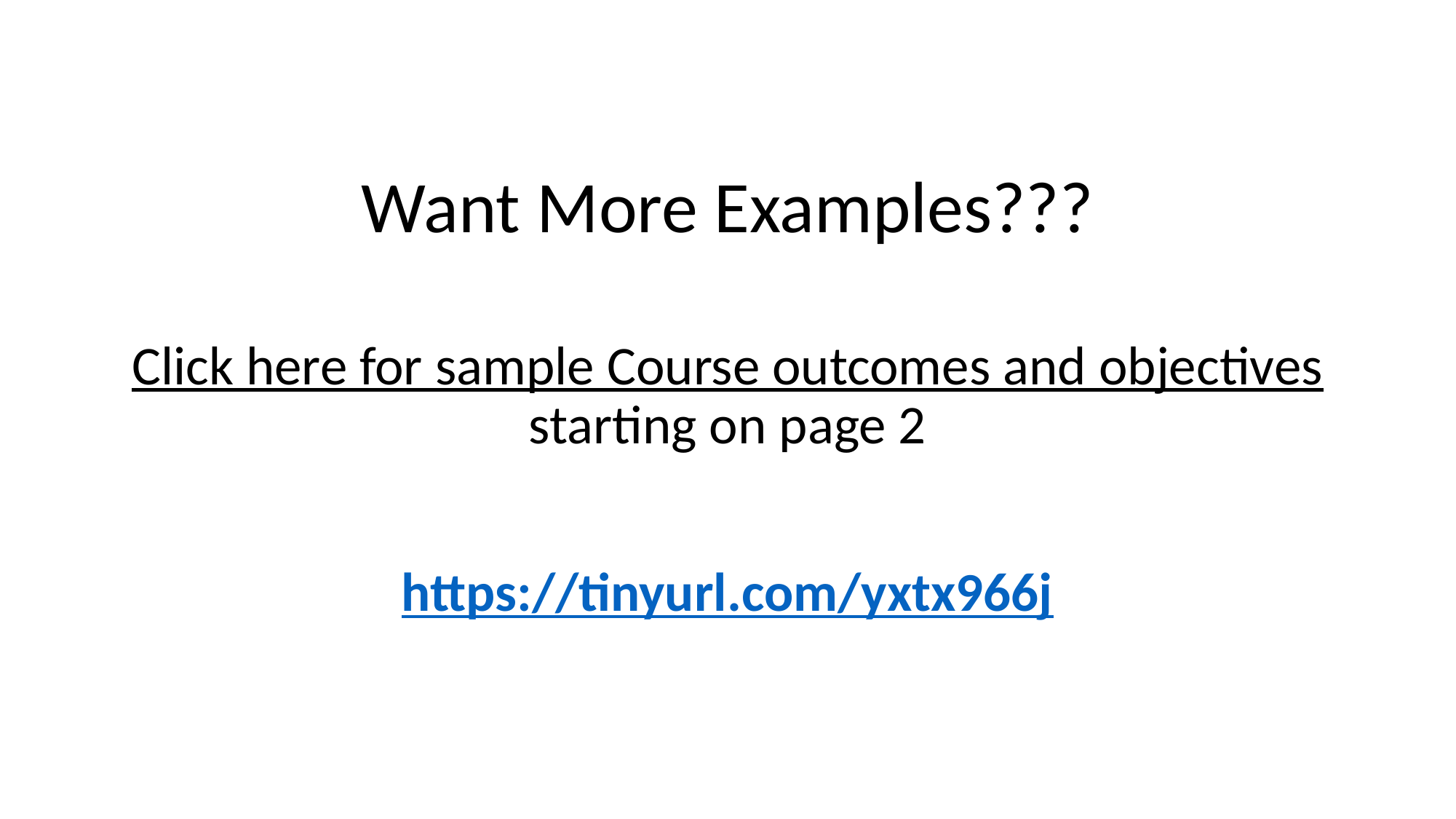

Want More Examples???

Click here for sample Course outcomes and objectives starting on page 2

https://tinyurl.com/yxtx966j